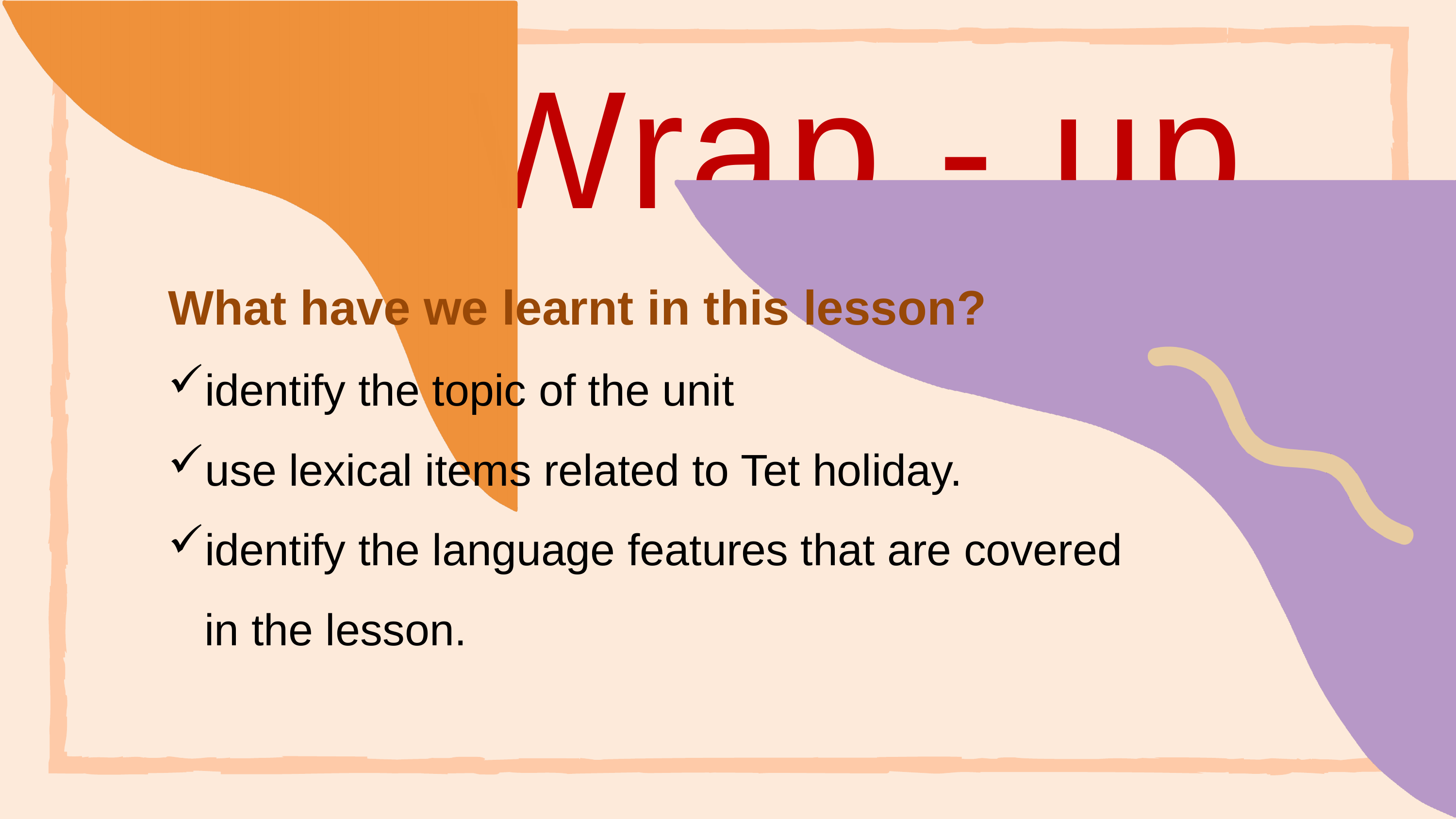

Wrap - up

What have we learnt in this lesson?
identify the topic of the unit
use lexical items related to Tet holiday.
identify the language features that are covered in the lesson.